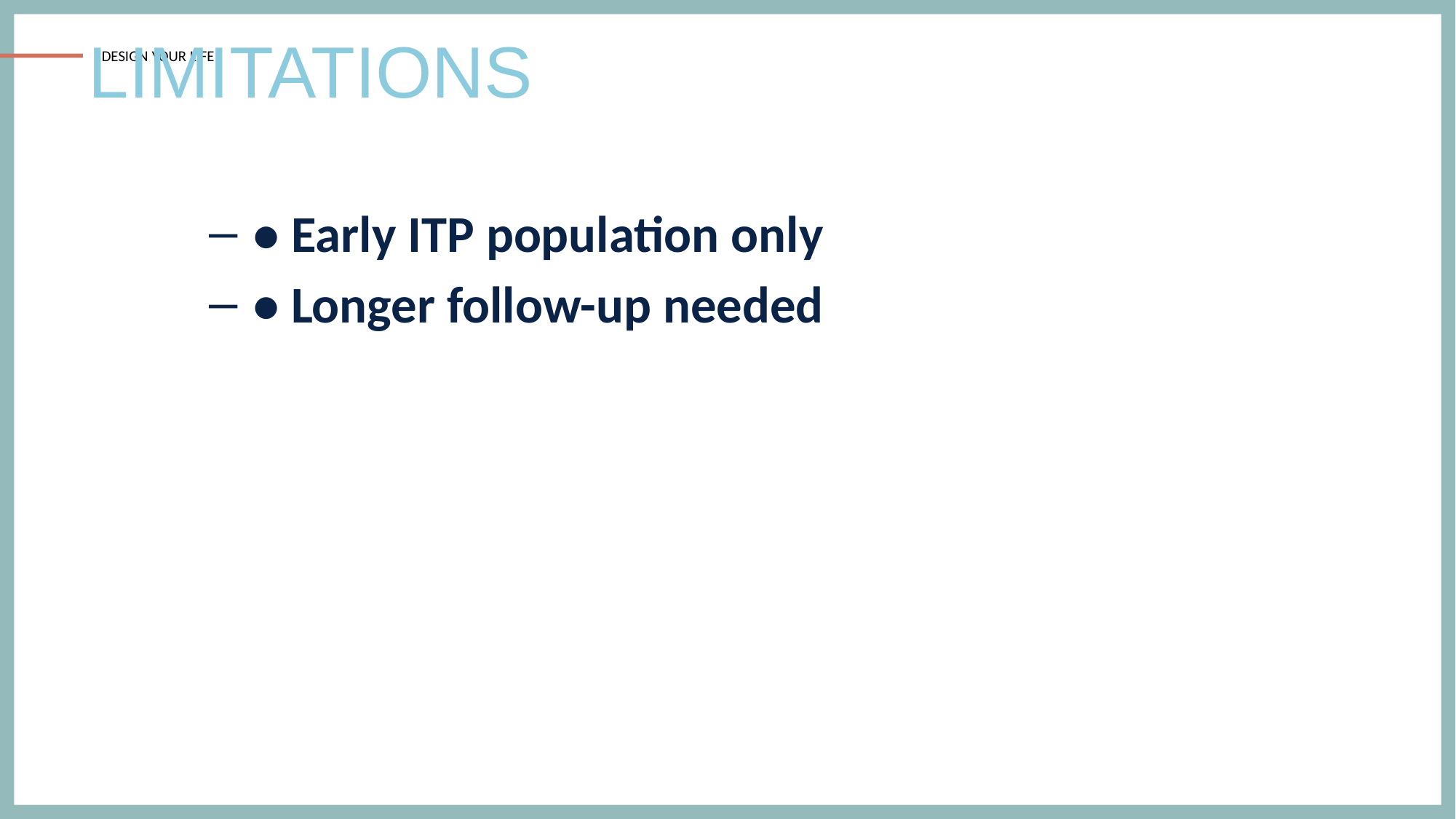

LIMITATIONS

• Early ITP population only
• Longer follow-up needed